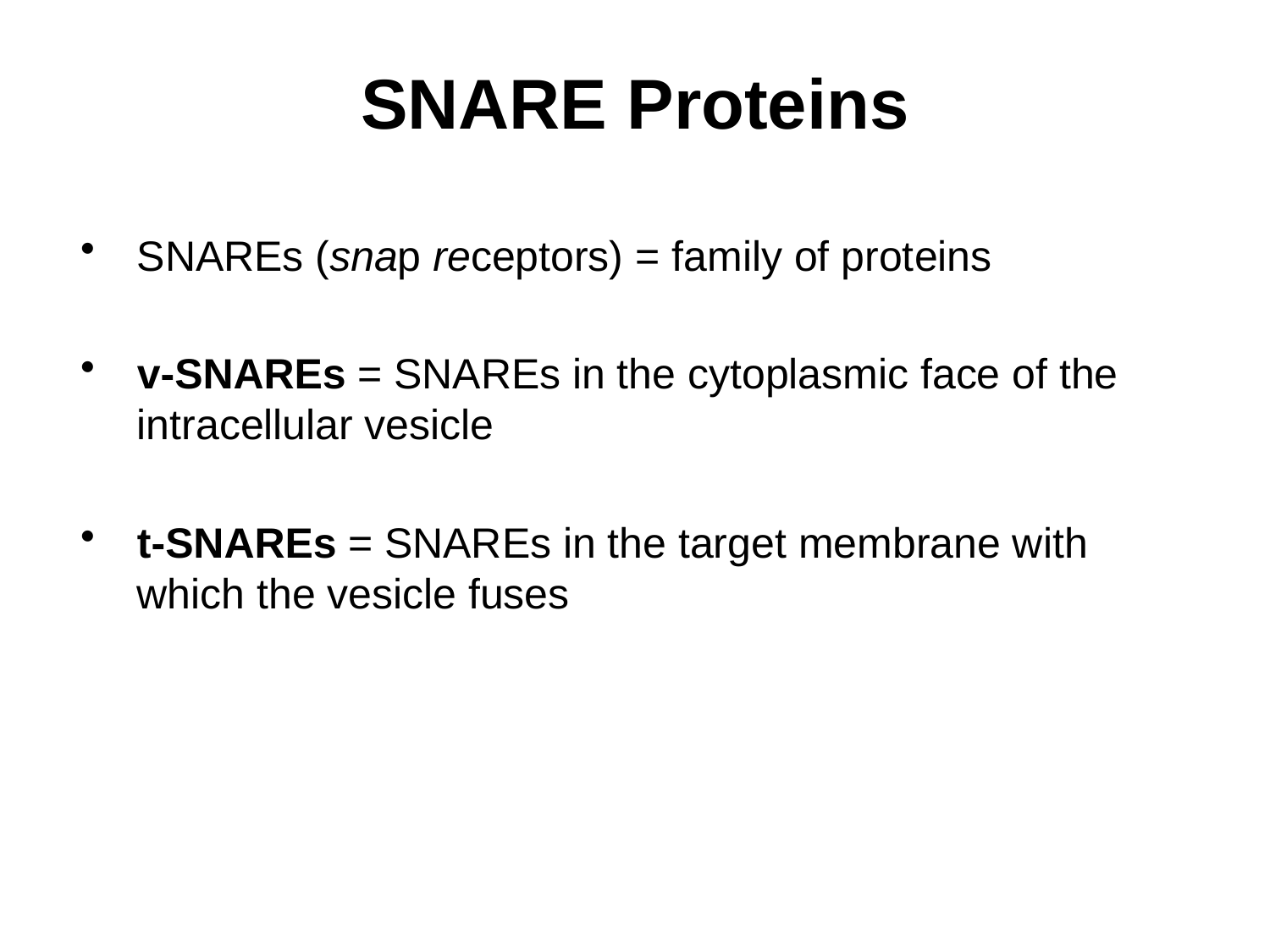

# SNARE Proteins
SNAREs (snap receptors) = family of proteins

v-SNAREs = SNAREs in the cytoplasmic face of the intracellular vesicle

t-SNAREs = SNAREs in the target membrane with which the vesicle fuses